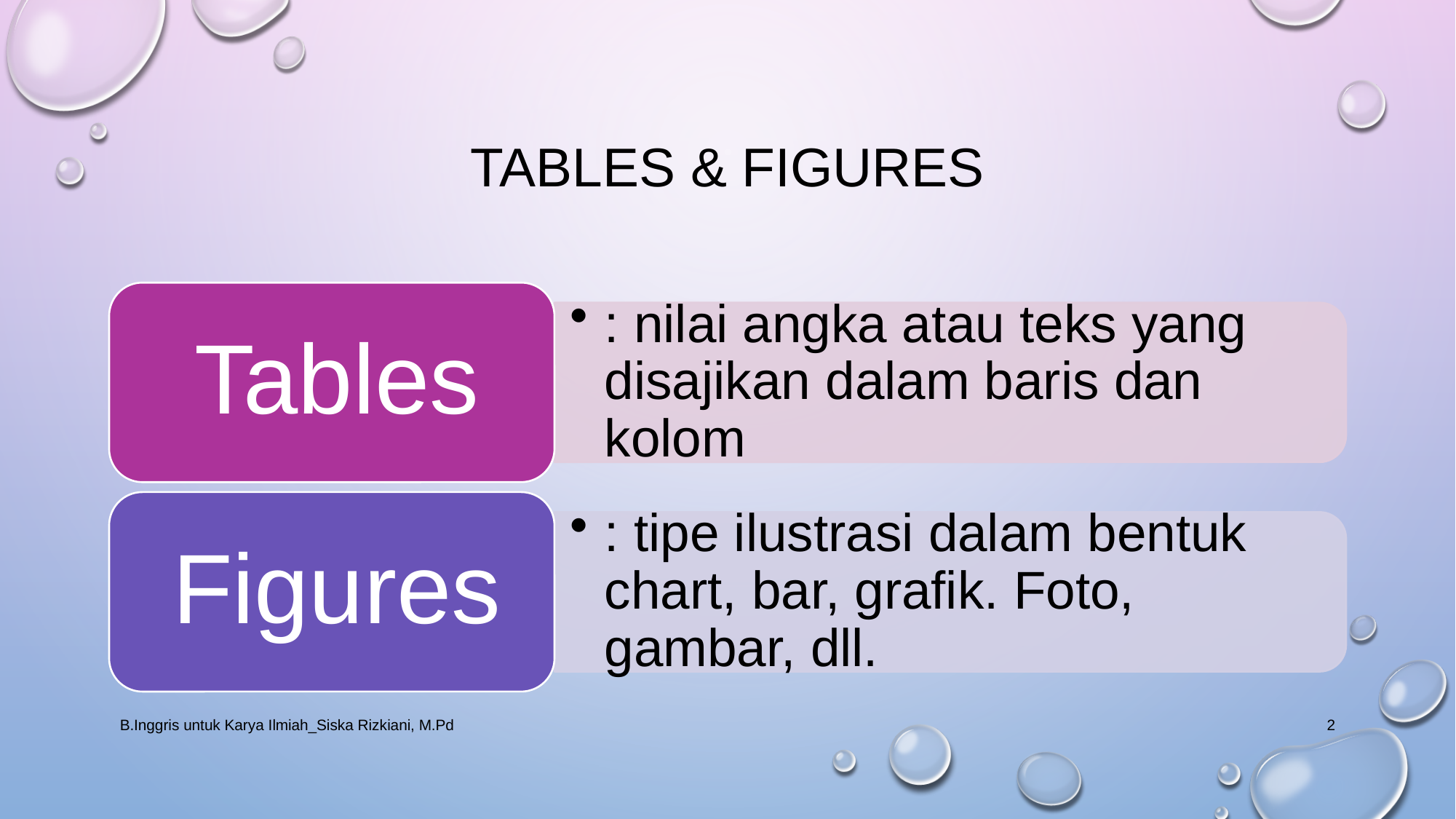

# Tables & FIgures
: nilai angka atau teks yang disajikan dalam baris dan kolom
Tables
: tipe ilustrasi dalam bentuk chart, bar, grafik. Foto, gambar, dll.
Figures
B.Inggris untuk Karya Ilmiah_Siska Rizkiani, M.Pd
2